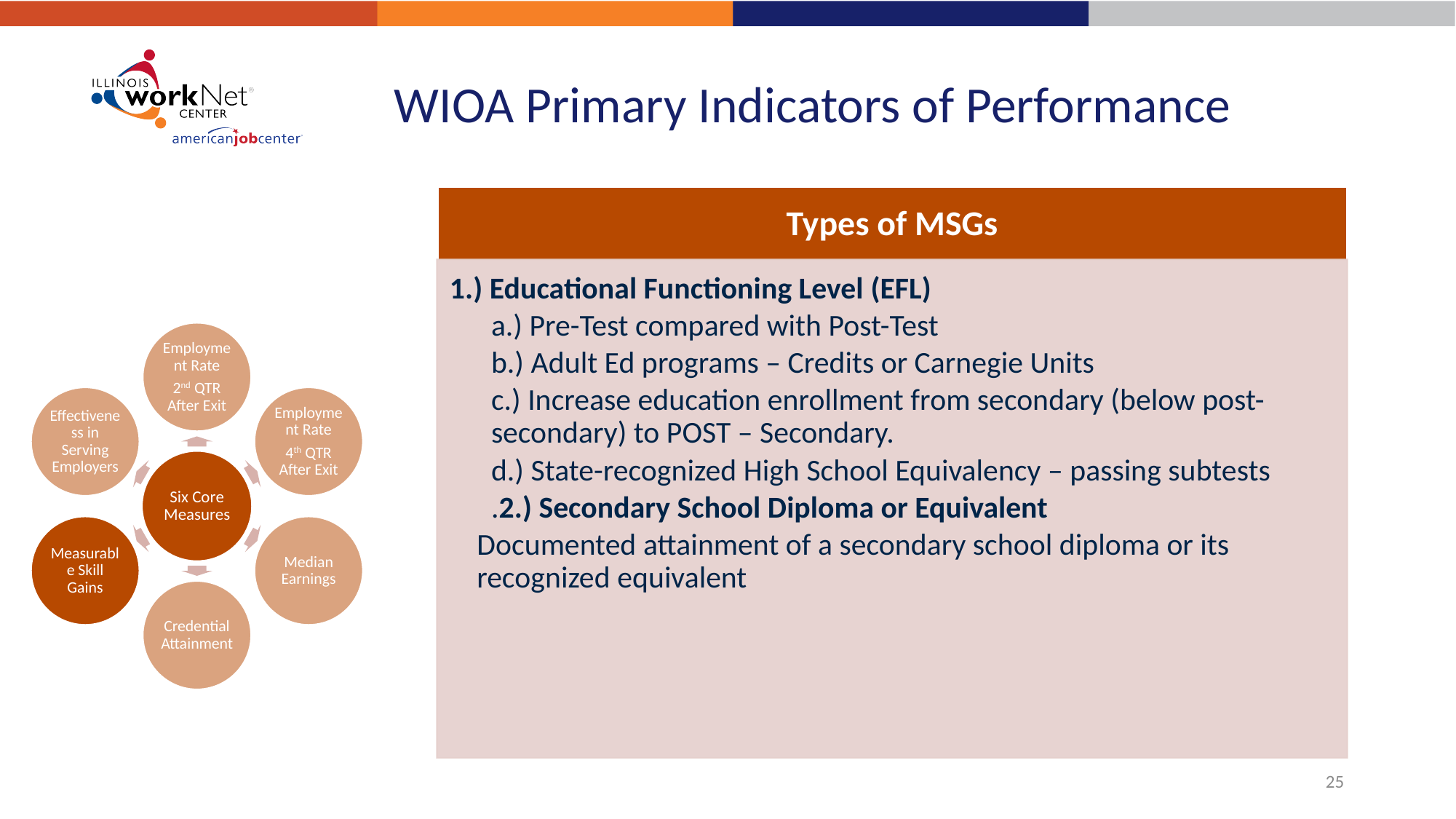

# WIOA Primary Indicators of Performance
Median Earnings
2nd Quarter After Exit
Types of MSGs
1.) Educational Functioning Level (EFL)
a.) Pre-Test compared with Post-Test
b.) Adult Ed programs – Credits or Carnegie Units
c.) Increase education enrollment from secondary (below post-secondary) to POST – Secondary.
d.) State-recognized High School Equivalency – passing subtests
.2.) Secondary School Diploma or Equivalent
Documented attainment of a secondary school diploma or its recognized equivalent

Six Core Measures

Employment Rate
2nd QTR After Exit

Employment Rate
4th QTR After Exit

Median Earnings

Credential Attainment

Measurable Skill Gains

Effectiveness in Serving Employers
25